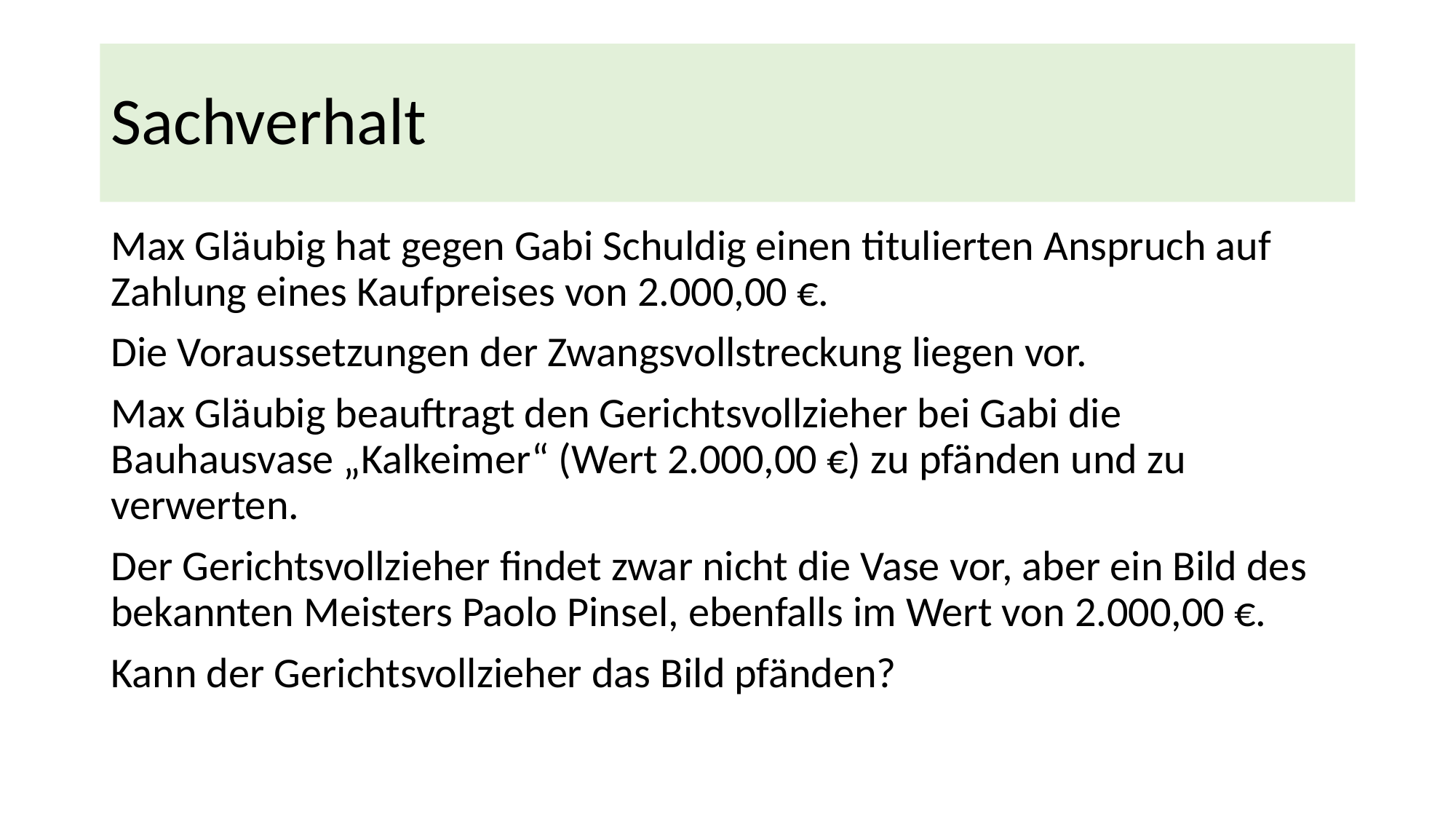

# Sachverhalt
Max Gläubig hat gegen Gabi Schuldig einen titulierten Anspruch auf Zahlung eines Kaufpreises von 2.000,00 €.
Die Voraussetzungen der Zwangsvollstreckung liegen vor.
Max Gläubig beauftragt den Gerichtsvollzieher bei Gabi die Bauhausvase „Kalkeimer“ (Wert 2.000,00 €) zu pfänden und zu verwerten.
Der Gerichtsvollzieher findet zwar nicht die Vase vor, aber ein Bild des bekannten Meisters Paolo Pinsel, ebenfalls im Wert von 2.000,00 €.
Kann der Gerichtsvollzieher das Bild pfänden?